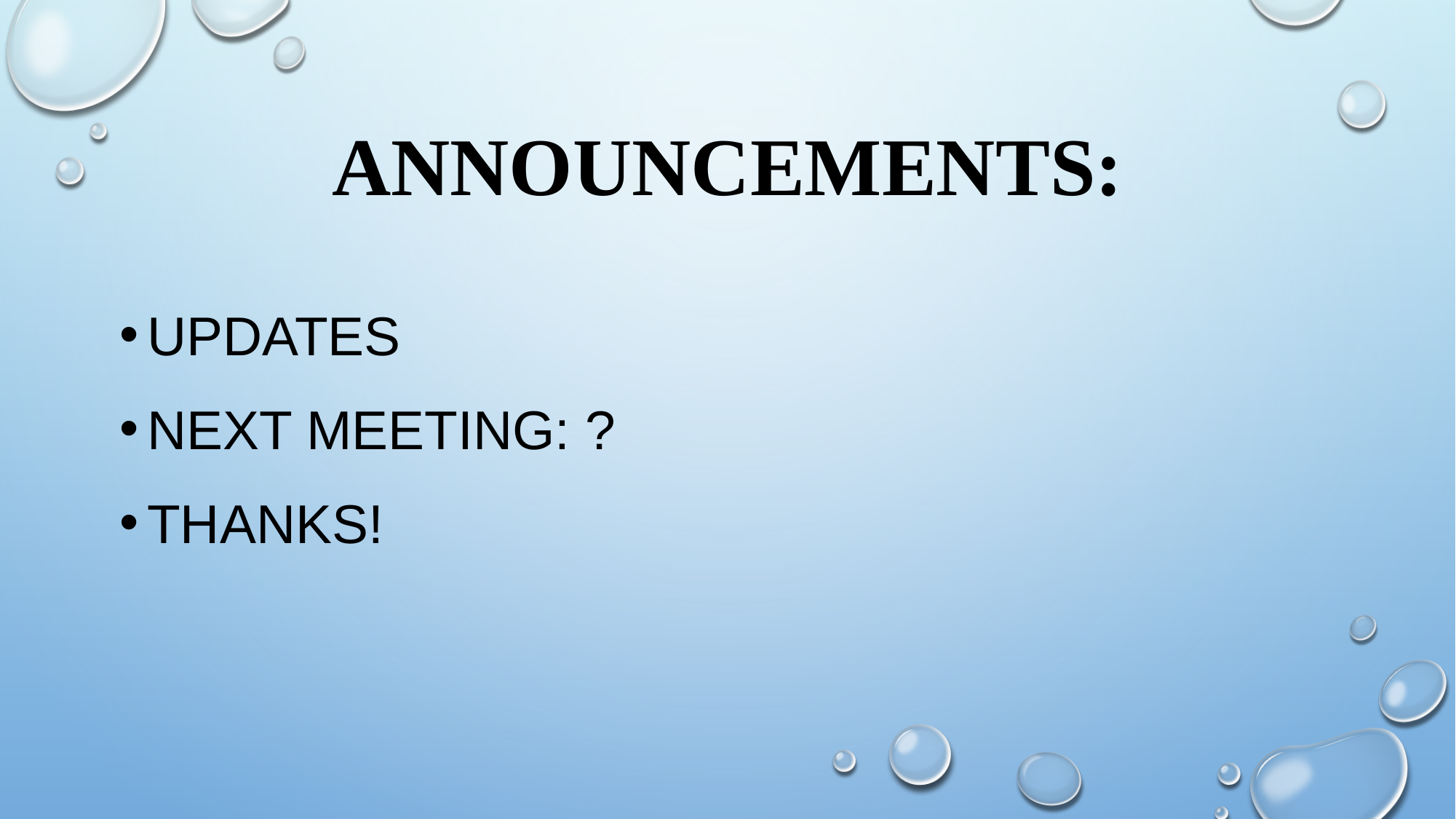

# Announcements:
Updates
Next meeting: ?
Thanks!